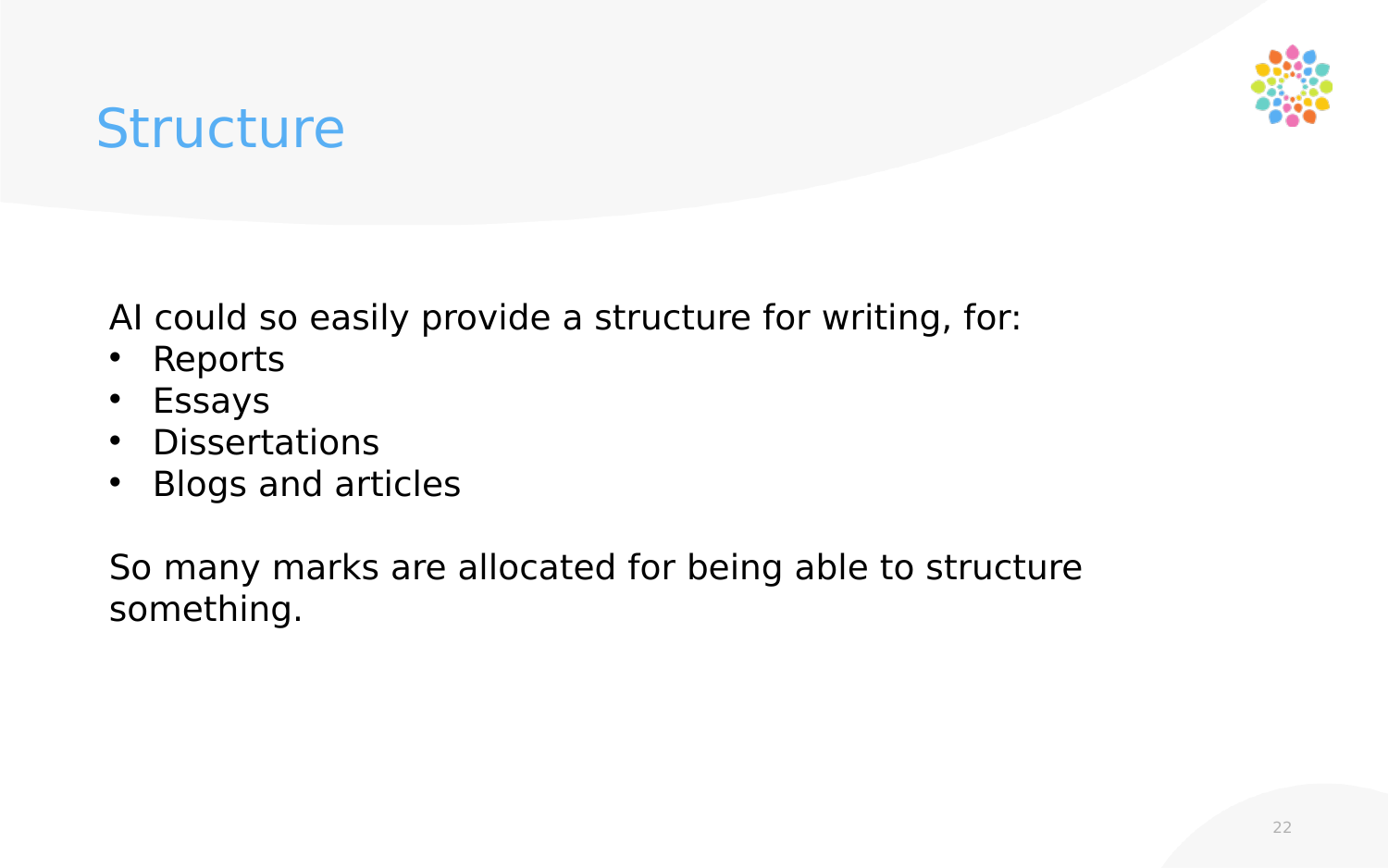

# Structure
AI could so easily provide a structure for writing, for:
Reports
Essays
Dissertations
Blogs and articles

So many marks are allocated for being able to structure something.
22